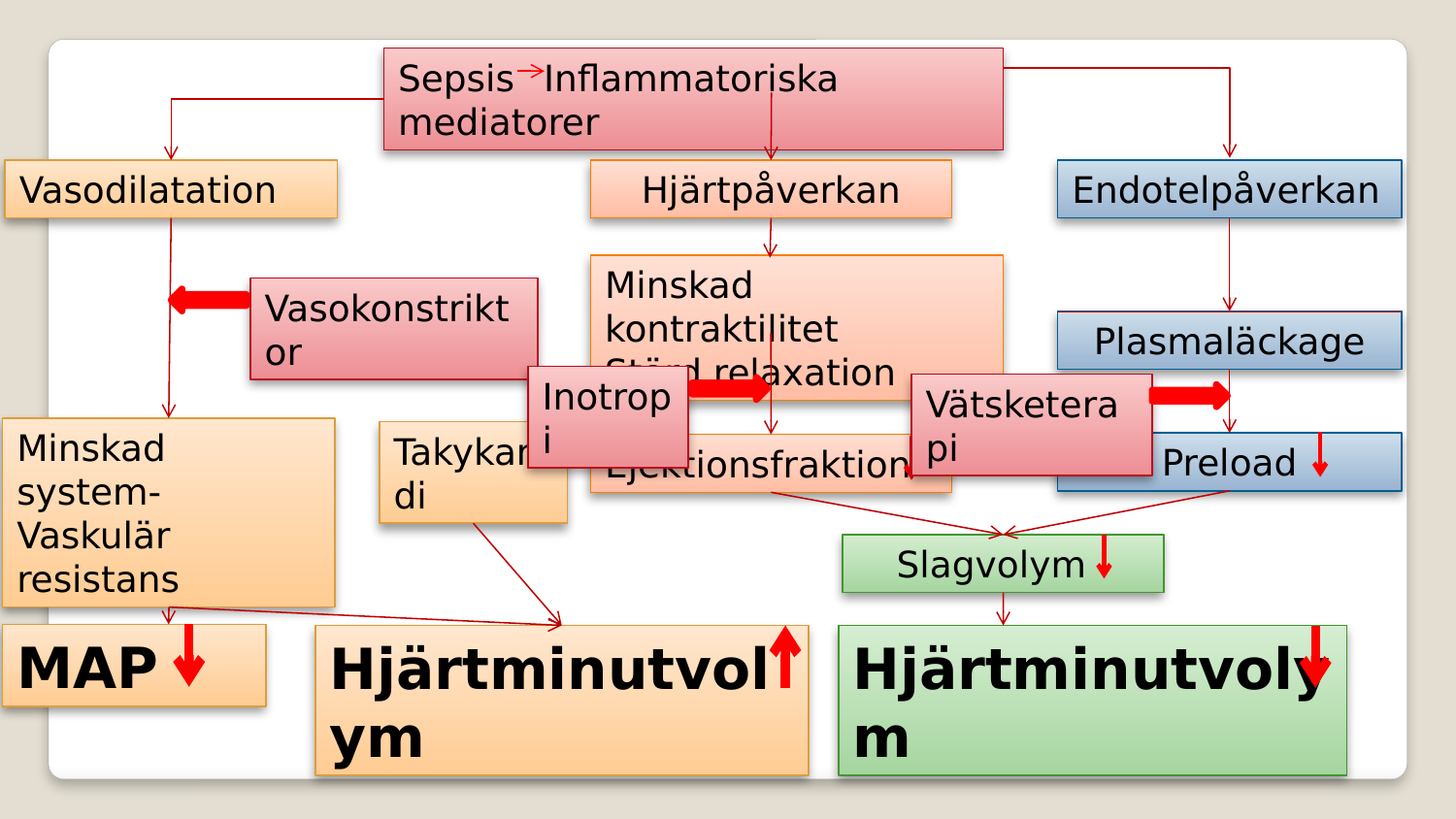

Sepsis	Inflammatoriska mediatorer
Vasodilatation
Hjärtpåverkan
Endotelpåverkan
Minskad kontraktilitet
Störd relaxation
Vasokonstriktor

Plasmaläckage
Inotropi
Vätsketerapi

Minskad system-
Vaskulär resistans
Takykardi
Preload
Ejektionsfraktion

Slagvolym
MAP
Hjärtminutvolym
Hjärtminutvolym